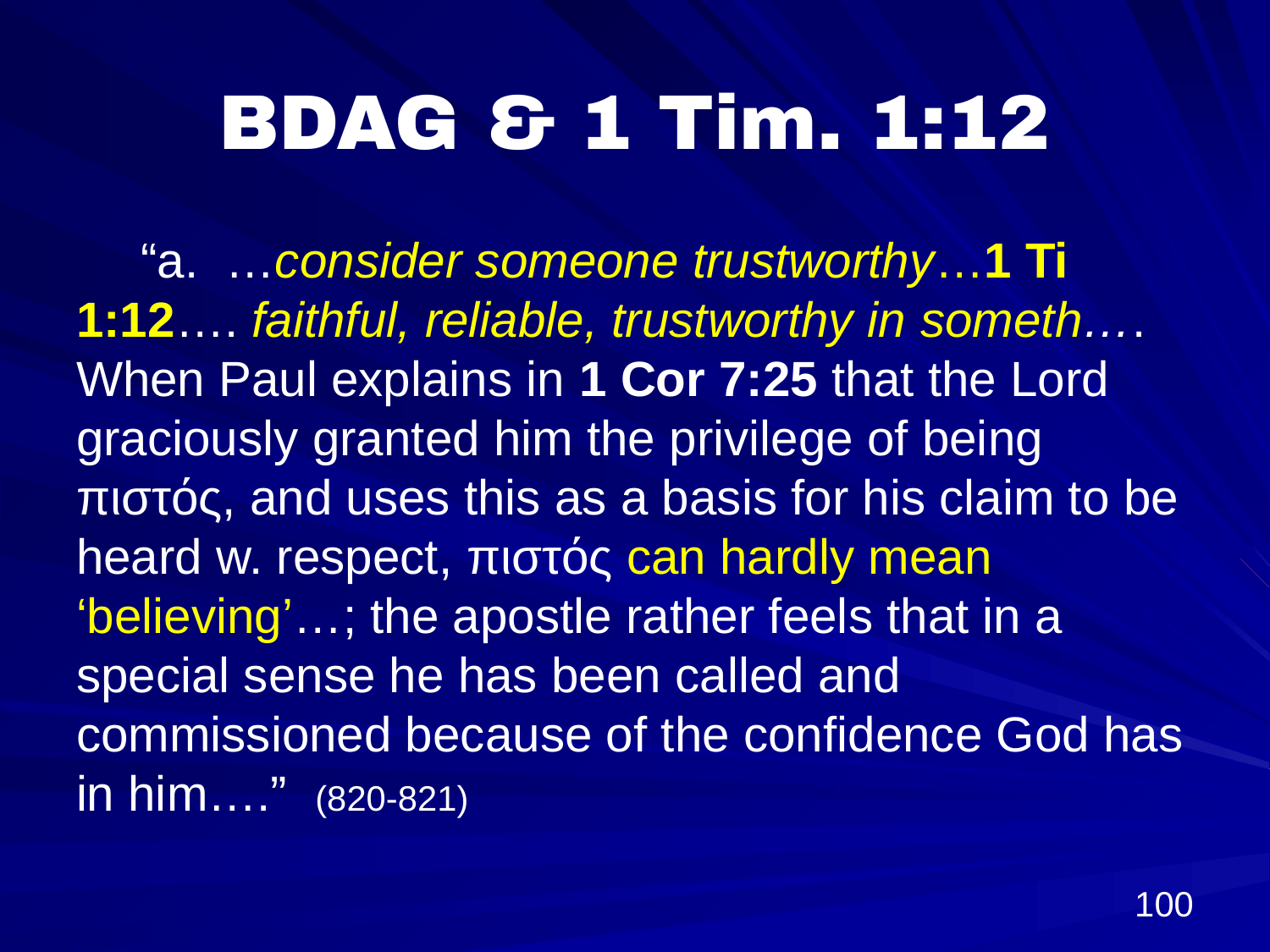

# BDAG & 1 Tim. 1:12
“a.  …consider someone trustworthy…1 Ti 1:12…. faithful, reliable, trustworthy in someth…. When Paul explains in 1 Cor 7:25 that the Lord graciously granted him the privilege of being πιστός, and uses this as a basis for his claim to be heard w. respect, πιστός can hardly mean ‘believing’…; the apostle rather feels that in a special sense he has been called and commissioned because of the confidence God has in him….”  (820-821)
100